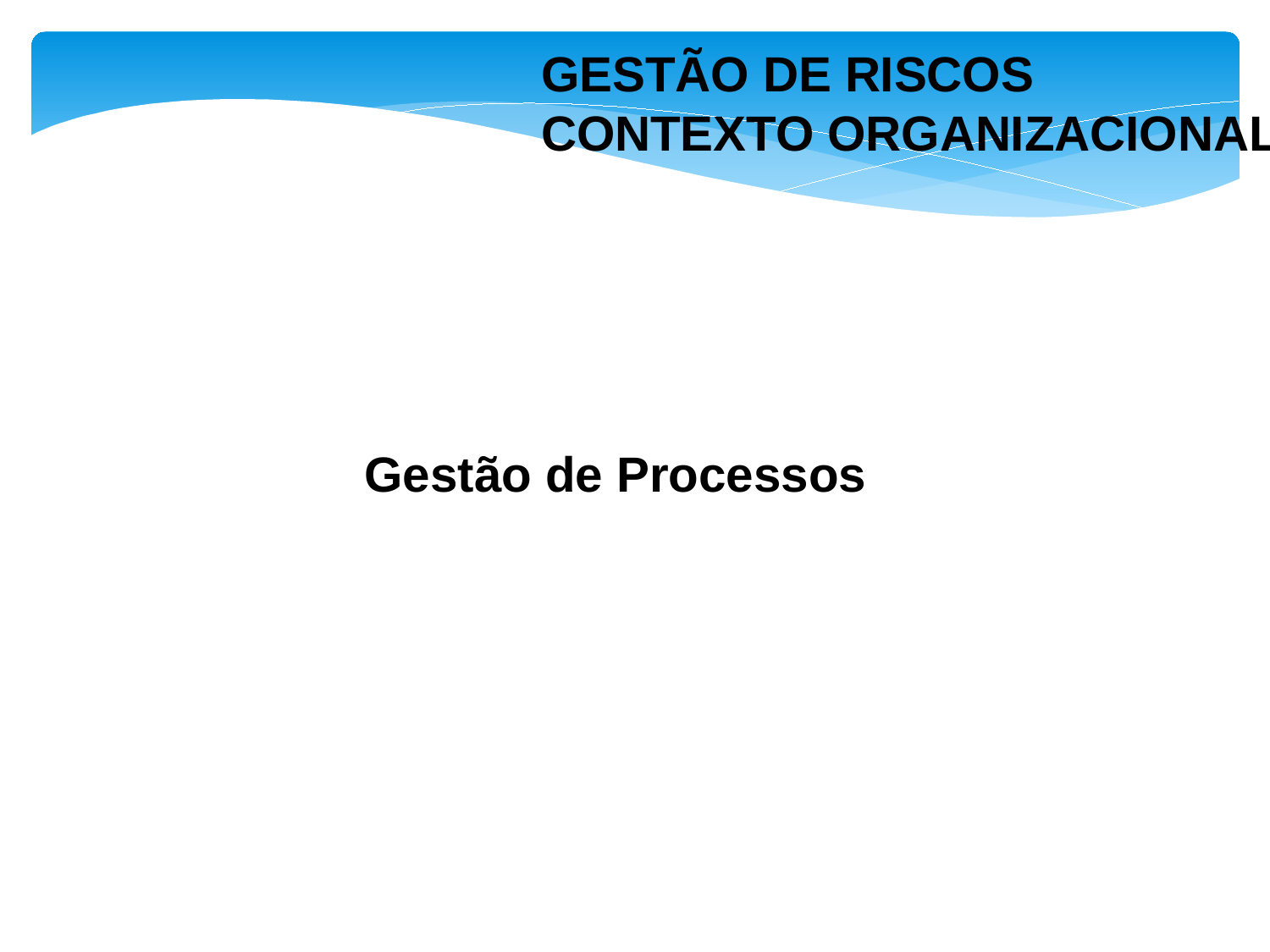

GESTÃO DE RISCOS
CONTEXTO ORGANIZACIONAL
Gestão de Processos